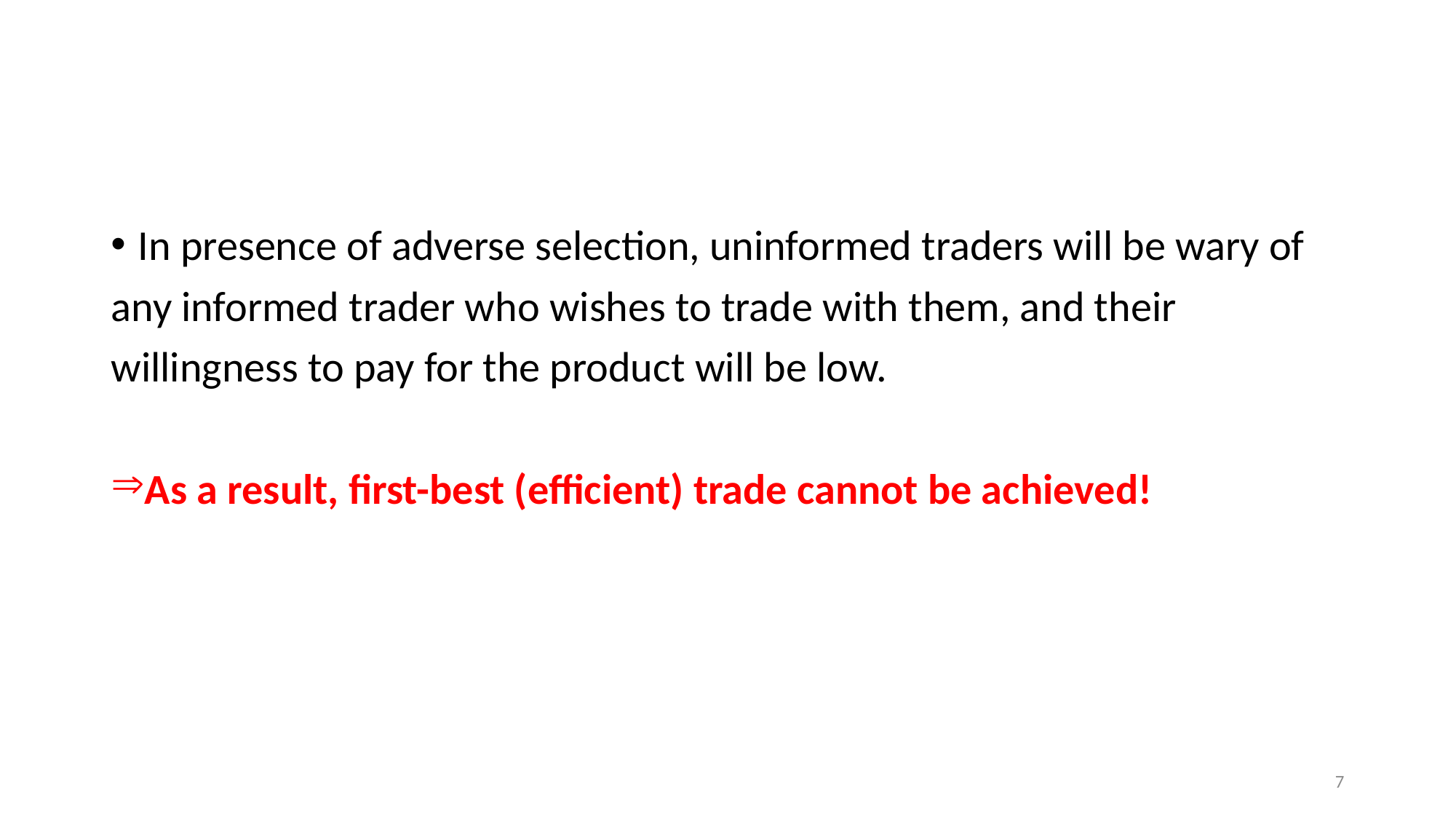

#
In presence of adverse selection, uninformed traders will be wary of
any informed trader who wishes to trade with them, and their
willingness to pay for the product will be low.

As a result, first-best (efficient) trade cannot be achieved!
7